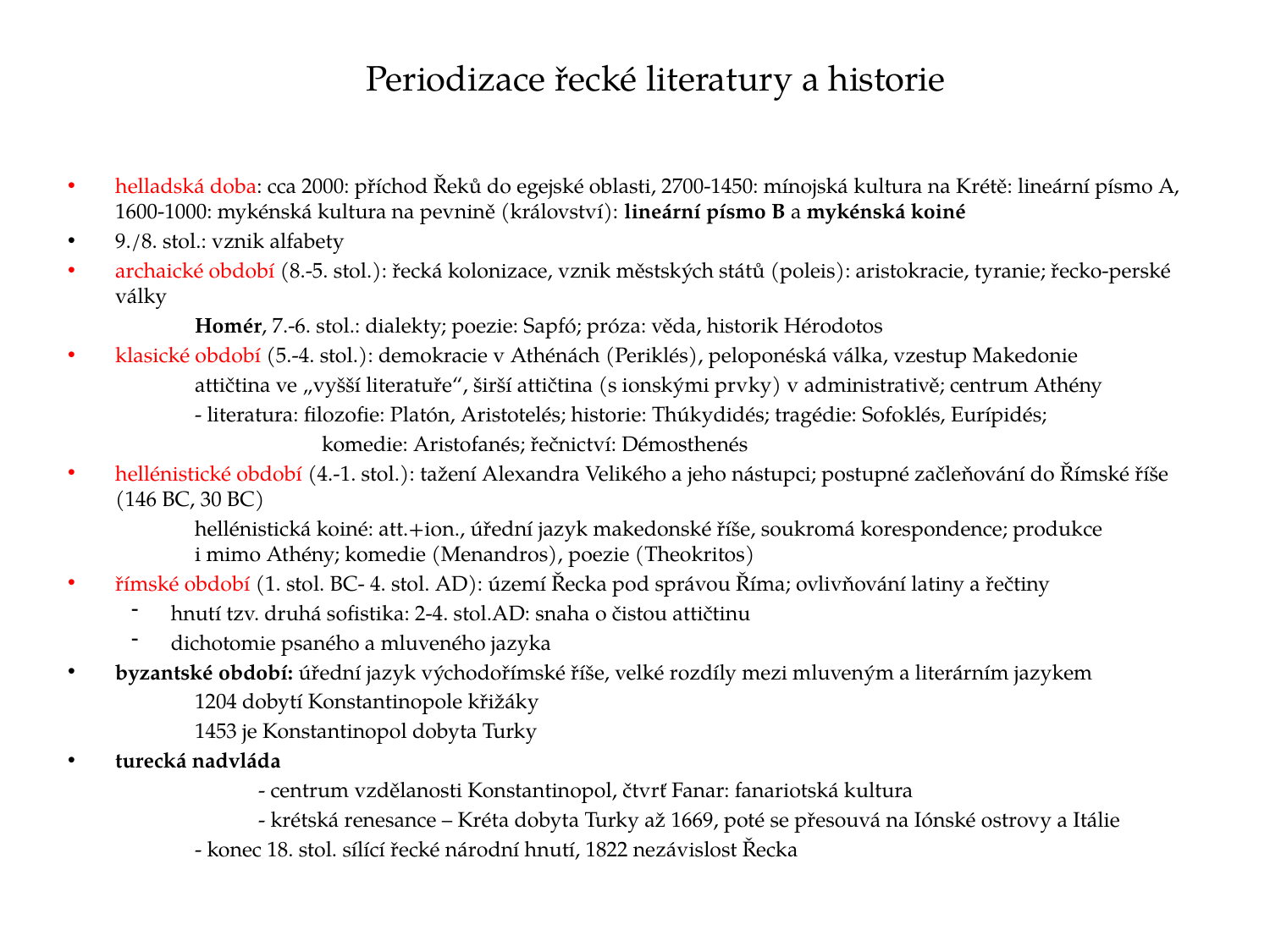

# Periodizace řecké literatury a historie
helladská doba: cca 2000: příchod Řeků do egejské oblasti, 2700-1450: mínojská kultura na Krétě: lineární písmo A, 1600-1000: mykénská kultura na pevnině (království): lineární písmo B a mykénská koiné
9./8. stol.: vznik alfabety
archaické období (8.-5. stol.): řecká kolonizace, vznik městských států (poleis): aristokracie, tyranie; řecko-perské války
	Homér, 7.-6. stol.: dialekty; poezie: Sapfó; próza: věda, historik Hérodotos
klasické období (5.-4. stol.): demokracie v Athénách (Periklés), peloponéská válka, vzestup Makedonie
	attičtina ve „vyšší literatuře“, širší attičtina (s ionskými prvky) v administrativě; centrum Athény
	- literatura: filozofie: Platón, Aristotelés; historie: Thúkydidés; tragédie: Sofoklés, Eurípidés;
		komedie: Aristofanés; řečnictví: Démosthenés
hellénistické období (4.-1. stol.): tažení Alexandra Velikého a jeho nástupci; postupné začleňování do Římské říše (146 BC, 30 BC)
	hellénistická koiné: att.+ion., úřední jazyk makedonské říše, soukromá korespondence; produkce 	i mimo Athény; komedie (Menandros), poezie (Theokritos)
římské období (1. stol. BC- 4. stol. AD): území Řecka pod správou Říma; ovlivňování latiny a řečtiny
hnutí tzv. druhá sofistika: 2-4. stol.AD: snaha o čistou attičtinu
dichotomie psaného a mluveného jazyka
byzantské období: úřední jazyk východořímské říše, velké rozdíly mezi mluveným a literárním jazykem
	1204 dobytí Konstantinopole křižáky
	1453 je Konstantinopol dobyta Turky
turecká nadvláda
	- centrum vzdělanosti Konstantinopol, čtvrť Fanar: fanariotská kultura
	- krétská renesance – Kréta dobyta Turky až 1669, poté se přesouvá na Iónské ostrovy a Itálie
	- konec 18. stol. sílící řecké národní hnutí, 1822 nezávislost Řecka